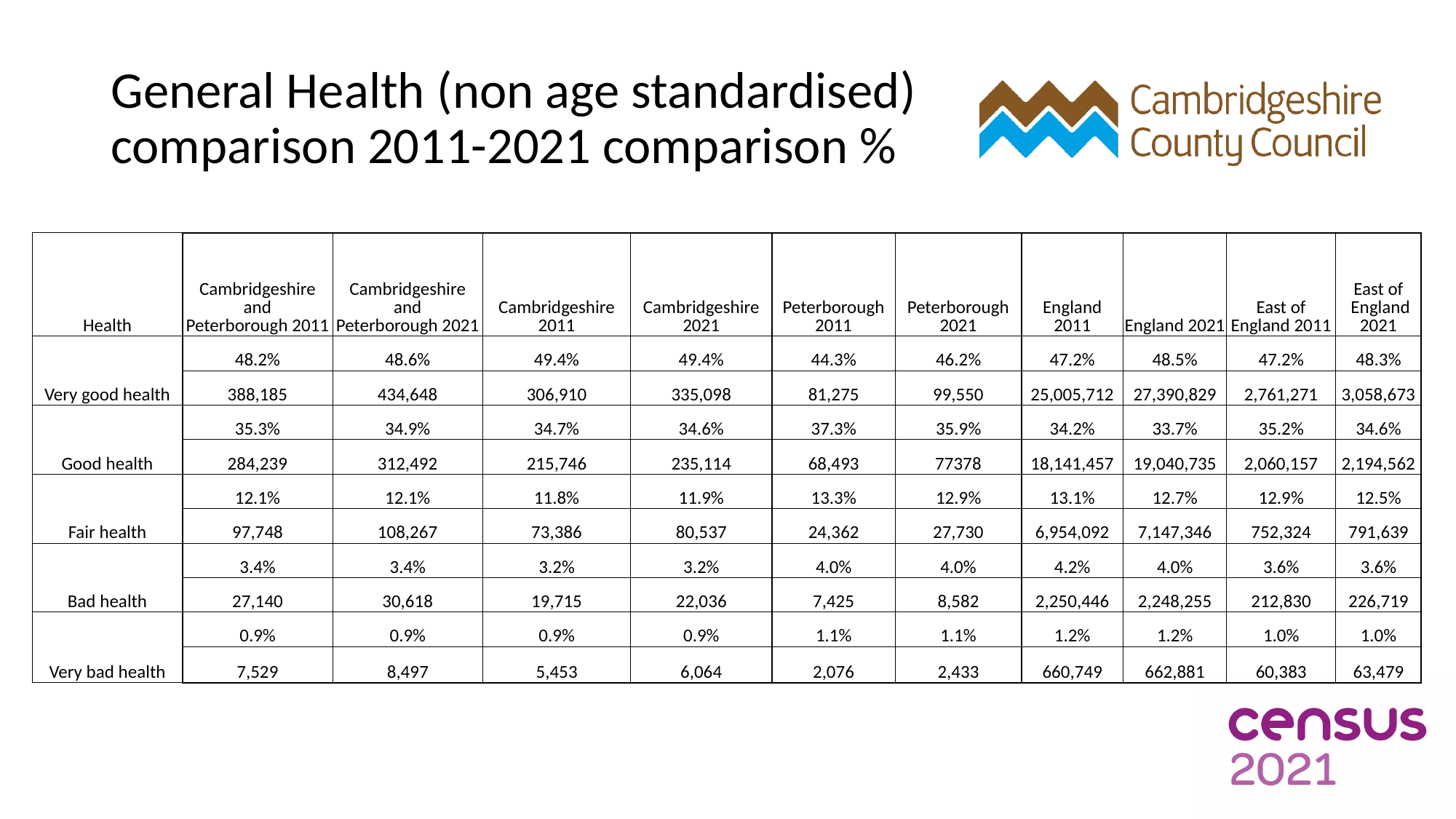

# General Health (non age standardised) comparison 2011-2021 comparison %
| Health | Cambridgeshire and Peterborough 2011 | Cambridgeshire and Peterborough 2021 | Cambridgeshire 2011 | Cambridgeshire 2021 | Peterborough 2011 | Peterborough 2021 | England 2011 | England 2021 | East of England 2011 | East of England 2021 |
| --- | --- | --- | --- | --- | --- | --- | --- | --- | --- | --- |
| Very good health | 48.2% | 48.6% | 49.4% | 49.4% | 44.3% | 46.2% | 47.2% | 48.5% | 47.2% | 48.3% |
|  | 388,185 | 434,648 | 306,910 | 335,098 | 81,275 | 99,550 | 25,005,712 | 27,390,829 | 2,761,271 | 3,058,673 |
| Good health | 35.3% | 34.9% | 34.7% | 34.6% | 37.3% | 35.9% | 34.2% | 33.7% | 35.2% | 34.6% |
|  | 284,239 | 312,492 | 215,746 | 235,114 | 68,493 | 77378 | 18,141,457 | 19,040,735 | 2,060,157 | 2,194,562 |
| Fair health | 12.1% | 12.1% | 11.8% | 11.9% | 13.3% | 12.9% | 13.1% | 12.7% | 12.9% | 12.5% |
|  | 97,748 | 108,267 | 73,386 | 80,537 | 24,362 | 27,730 | 6,954,092 | 7,147,346 | 752,324 | 791,639 |
| Bad health | 3.4% | 3.4% | 3.2% | 3.2% | 4.0% | 4.0% | 4.2% | 4.0% | 3.6% | 3.6% |
|  | 27,140 | 30,618 | 19,715 | 22,036 | 7,425 | 8,582 | 2,250,446 | 2,248,255 | 212,830 | 226,719 |
| Very bad health | 0.9% | 0.9% | 0.9% | 0.9% | 1.1% | 1.1% | 1.2% | 1.2% | 1.0% | 1.0% |
|  | 7,529 | 8,497 | 5,453 | 6,064 | 2,076 | 2,433 | 660,749 | 662,881 | 60,383 | 63,479 |